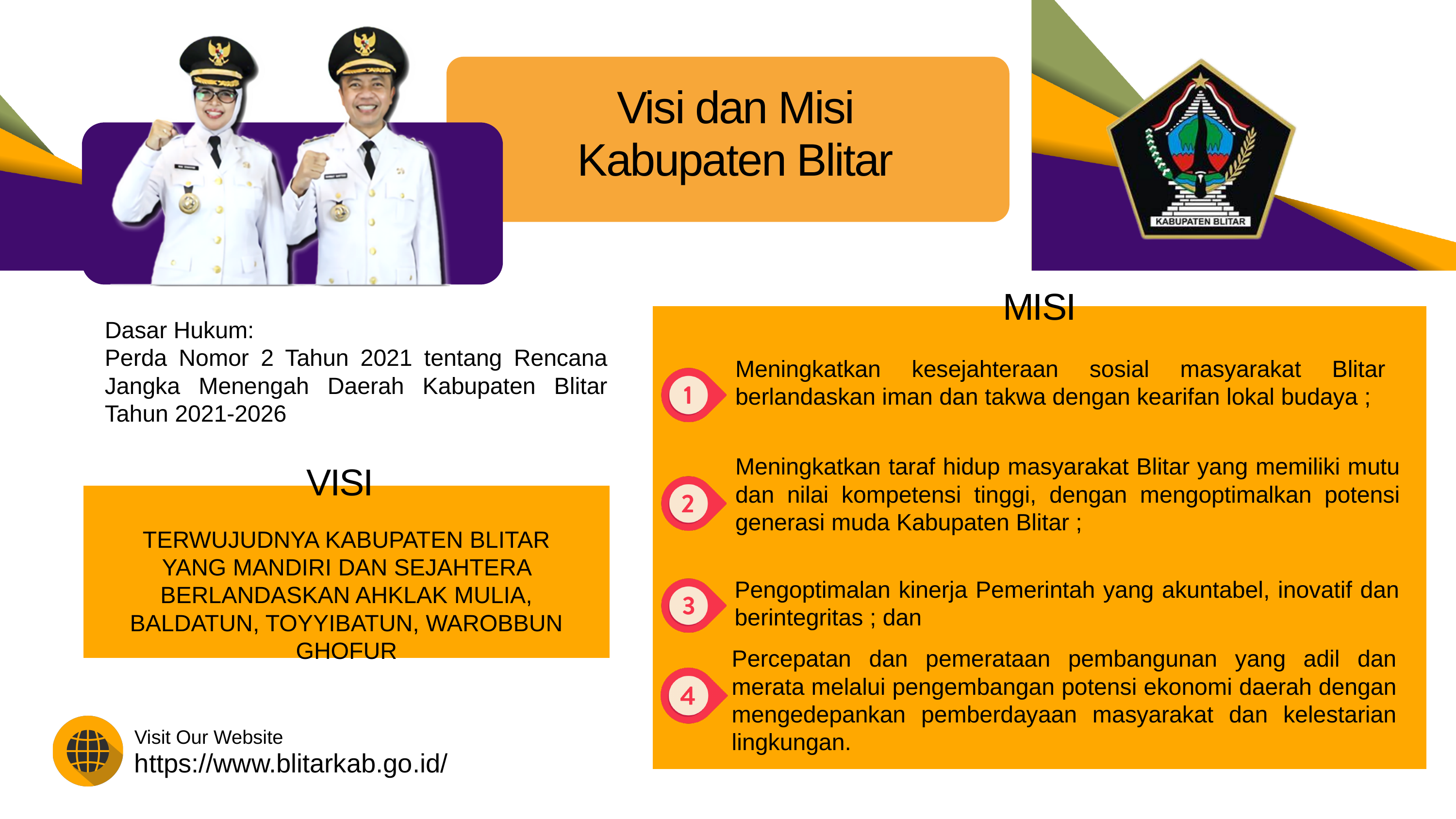

Visi dan Misi Kabupaten Blitar

MISI

Dasar Hukum:
Perda Nomor 2 Tahun 2021 tentang Rencana Jangka Menengah Daerah Kabupaten Blitar Tahun 2021-2026

Meningkatkan kesejahteraan sosial masyarakat Blitar berlandaskan iman dan takwa dengan kearifan lokal budaya ;

Meningkatkan taraf hidup masyarakat Blitar yang memiliki mutu dan nilai kompetensi tinggi, dengan mengoptimalkan potensi generasi muda Kabupaten Blitar ;

VISI

TERWUJUDNYA KABUPATEN BLITAR YANG MANDIRI DAN SEJAHTERA BERLANDASKAN AHKLAK MULIA, BALDATUN, TOYYIBATUN, WAROBBUN GHOFUR

Pengoptimalan kinerja Pemerintah yang akuntabel, inovatif dan berintegritas ; dan

Percepatan dan pemerataan pembangunan yang adil dan merata melalui pengembangan potensi ekonomi daerah dengan mengedepankan pemberdayaan masyarakat dan kelestarian lingkungan.

Visit Our Website
https://www.blitarkab.go.id/